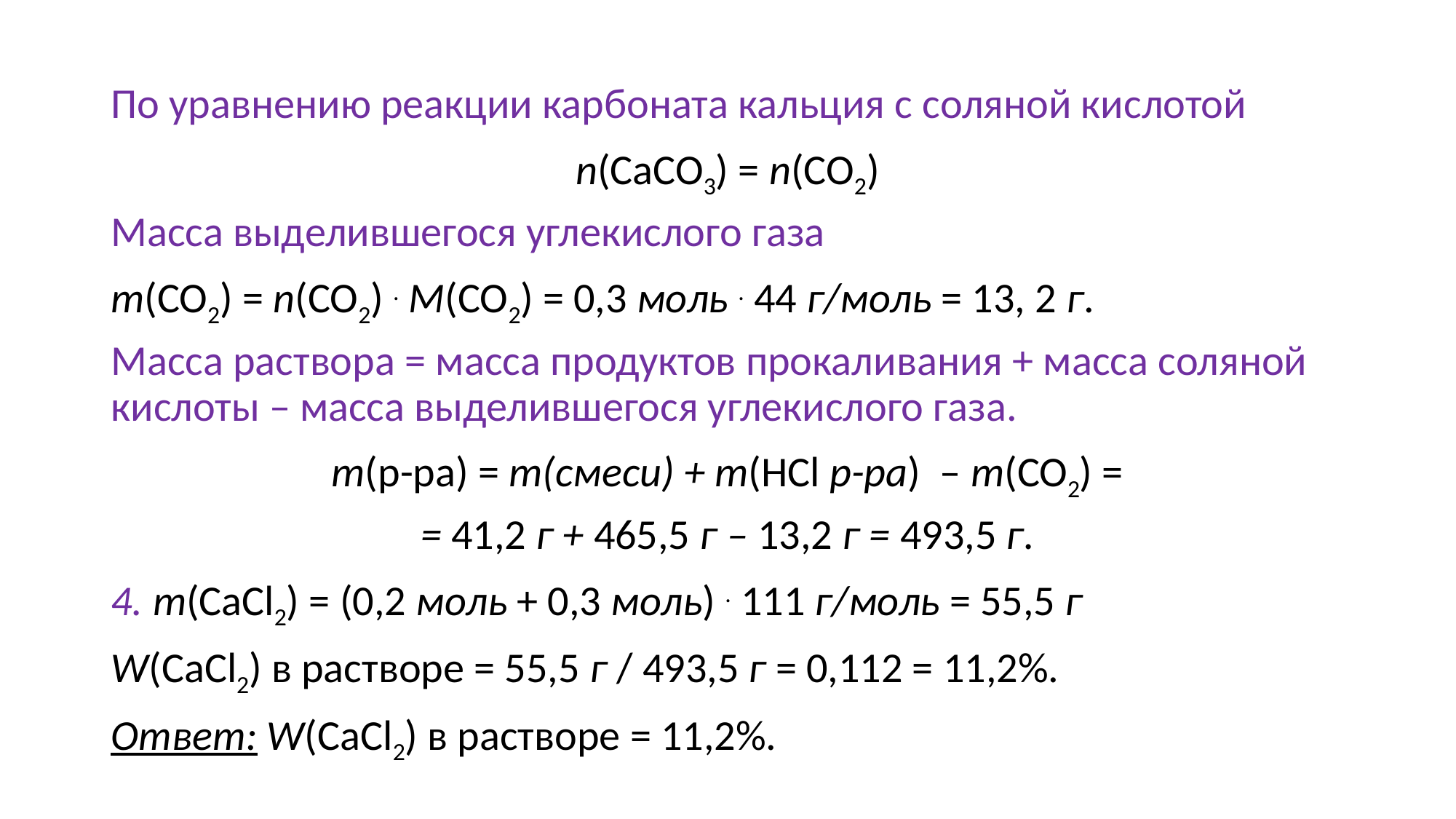

По уравнению реакции карбоната кальция с соляной кислотой
n(СаCO3) = n(CO2)
Масса выделившегося углекислого газа
m(CO2) = n(CO2) . M(CO2) = 0,3 моль . 44 г/моль = 13, 2 г.
Масса раствора = масса продуктов прокаливания + масса соляной кислоты – масса выделившегося углекислого газа.
m(р-ра) = m(cмеси) + m(HCl р-ра)  – m(CO2) =
= 41,2 г + 465,5 г – 13,2 г = 493,5 г.
4. m(CaCl2) = (0,2 моль + 0,3 моль) . 111 г/моль = 55,5 г
W(CaCl2) в растворе = 55,5 г / 493,5 г = 0,112 = 11,2%.
Ответ: W(CaCl2) в растворе = 11,2%.